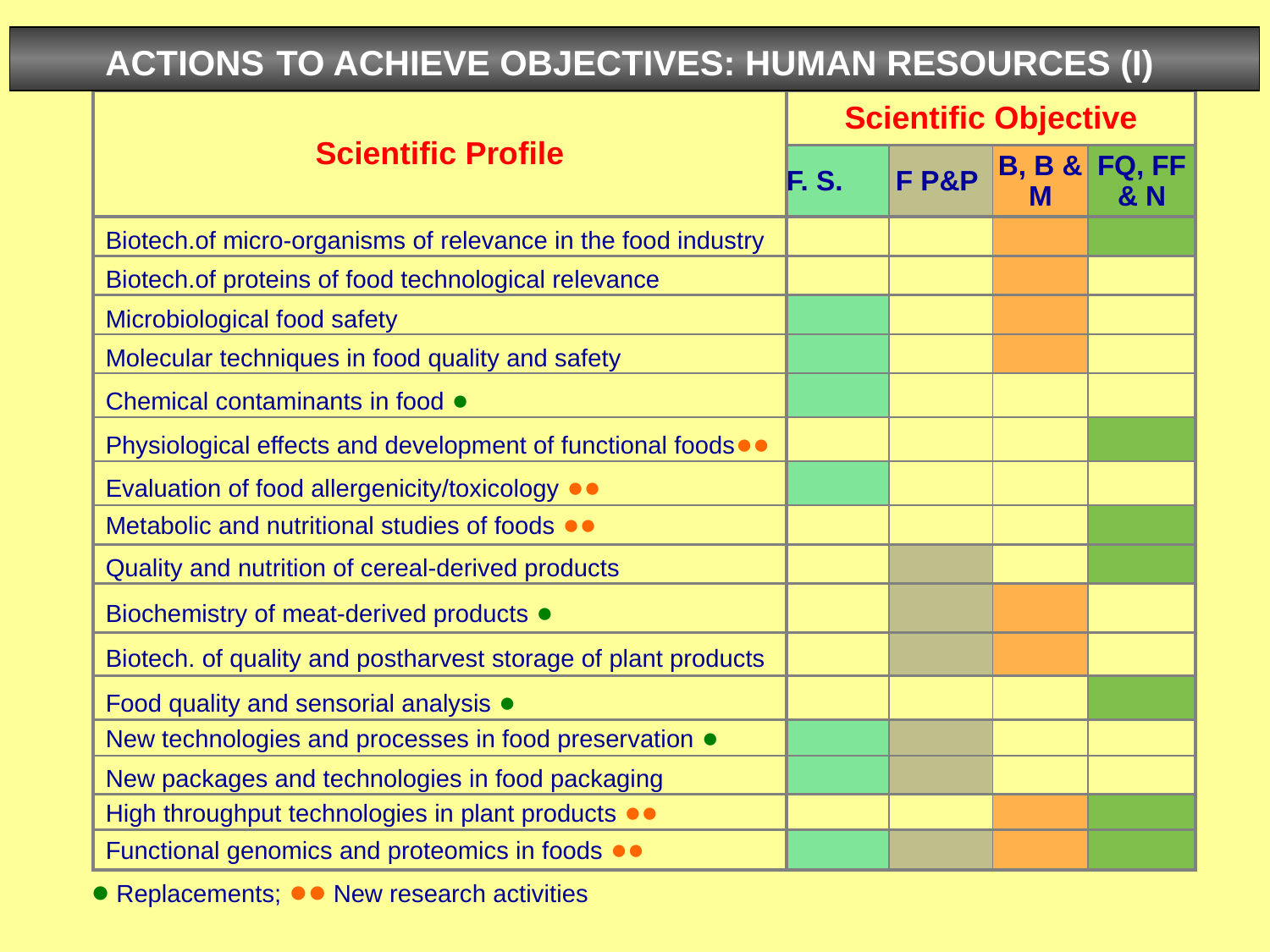

ACTIONS TO ACHIEVE OBJECTIVES: HUMAN RESOURCES (I)
| Scientific Profile | Scientific Objective |  |  |  |
| --- | --- | --- | --- | --- |
|  | F. S. | F P&P | B, B & M | FQ, FF & N |
| Biotech.of micro-organisms of relevance in the food industry |  |  |  |  |
| Biotech.of proteins of food technological relevance |  |  |  |  |
| Microbiological food safety |  |  |  |  |
| Molecular techniques in food quality and safety |  |  |  |  |
| Chemical contaminants in food ● |  |  |  |  |
| Physiological effects and development of functional foods●● |  |  |  |  |
| Evaluation of food allergenicity/toxicology ●● |  |  |  |  |
| Metabolic and nutritional studies of foods ●● |  |  |  |  |
| Quality and nutrition of cereal-derived products |  |  |  |  |
| Biochemistry of meat-derived products ● |  |  |  |  |
| Biotech. of quality and postharvest storage of plant products |  |  |  |  |
| Food quality and sensorial analysis ● |  |  |  |  |
| New technologies and processes in food preservation ● |  |  |  |  |
| New packages and technologies in food packaging |  |  |  |  |
| High throughput technologies in plant products ●● |  |  |  |  |
| Functional genomics and proteomics in foods ●● |  |  |  |  |

● Replacements; ●● New research activities